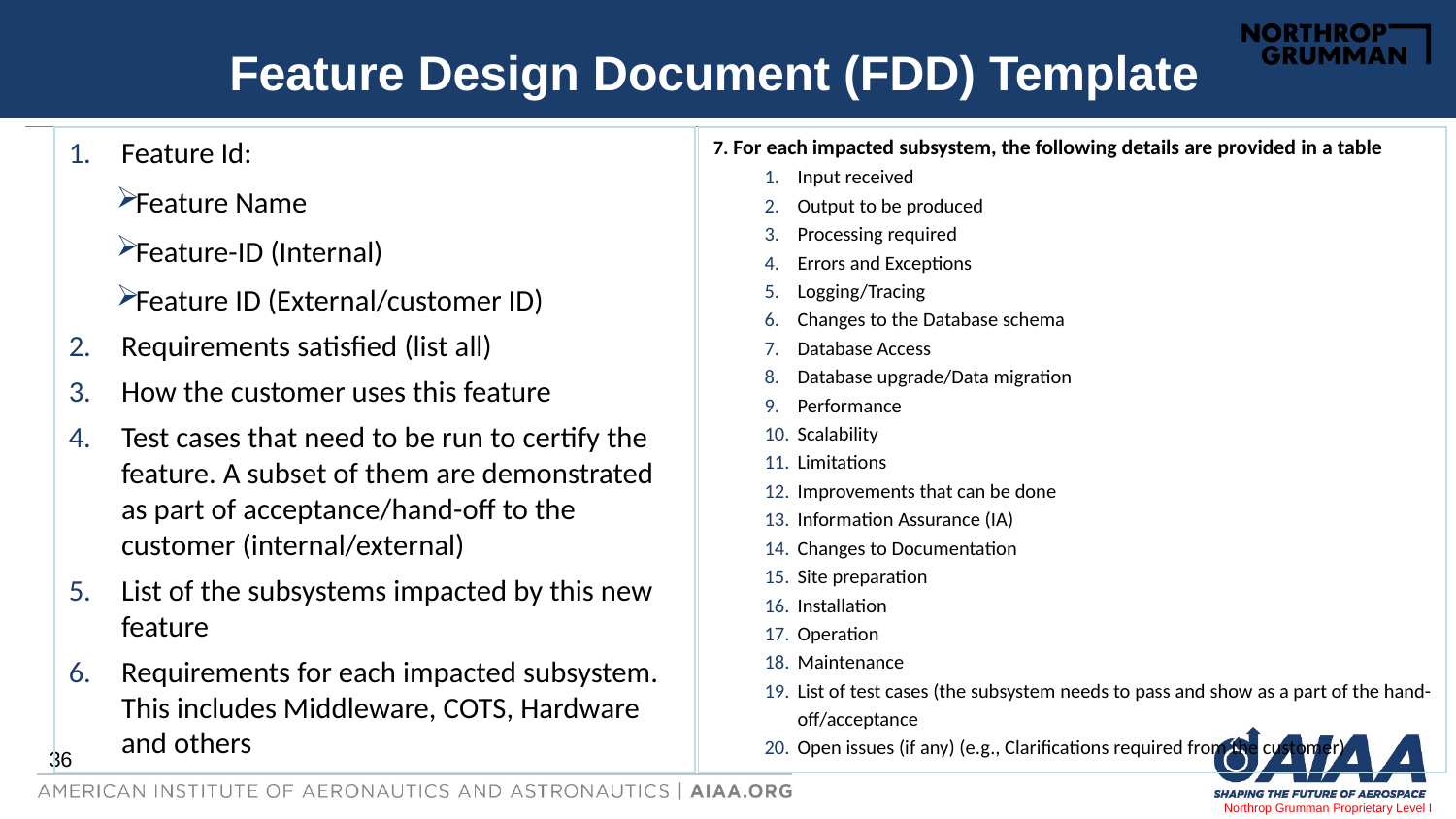

Feature Design Document (FDD) Template
Feature Id:
Feature Name
Feature-ID (Internal)
Feature ID (External/customer ID)
Requirements satisfied (list all)
How the customer uses this feature
Test cases that need to be run to certify the feature. A subset of them are demonstrated as part of acceptance/hand-off to the customer (internal/external)
List of the subsystems impacted by this new feature
Requirements for each impacted subsystem. This includes Middleware, COTS, Hardware and others

7. For each impacted subsystem, the following details are provided in a table
Input received
Output to be produced
Processing required
Errors and Exceptions
Logging/Tracing
Changes to the Database schema
Database Access
Database upgrade/Data migration
Performance
Scalability
Limitations
Improvements that can be done
Information Assurance (IA)
Changes to Documentation
Site preparation
Installation
Operation
Maintenance
List of test cases (the subsystem needs to pass and show as a part of the hand-off/acceptance
Open issues (if any) (e.g., Clarifications required from the customer)

36
Northrop Grumman Proprietary Level I